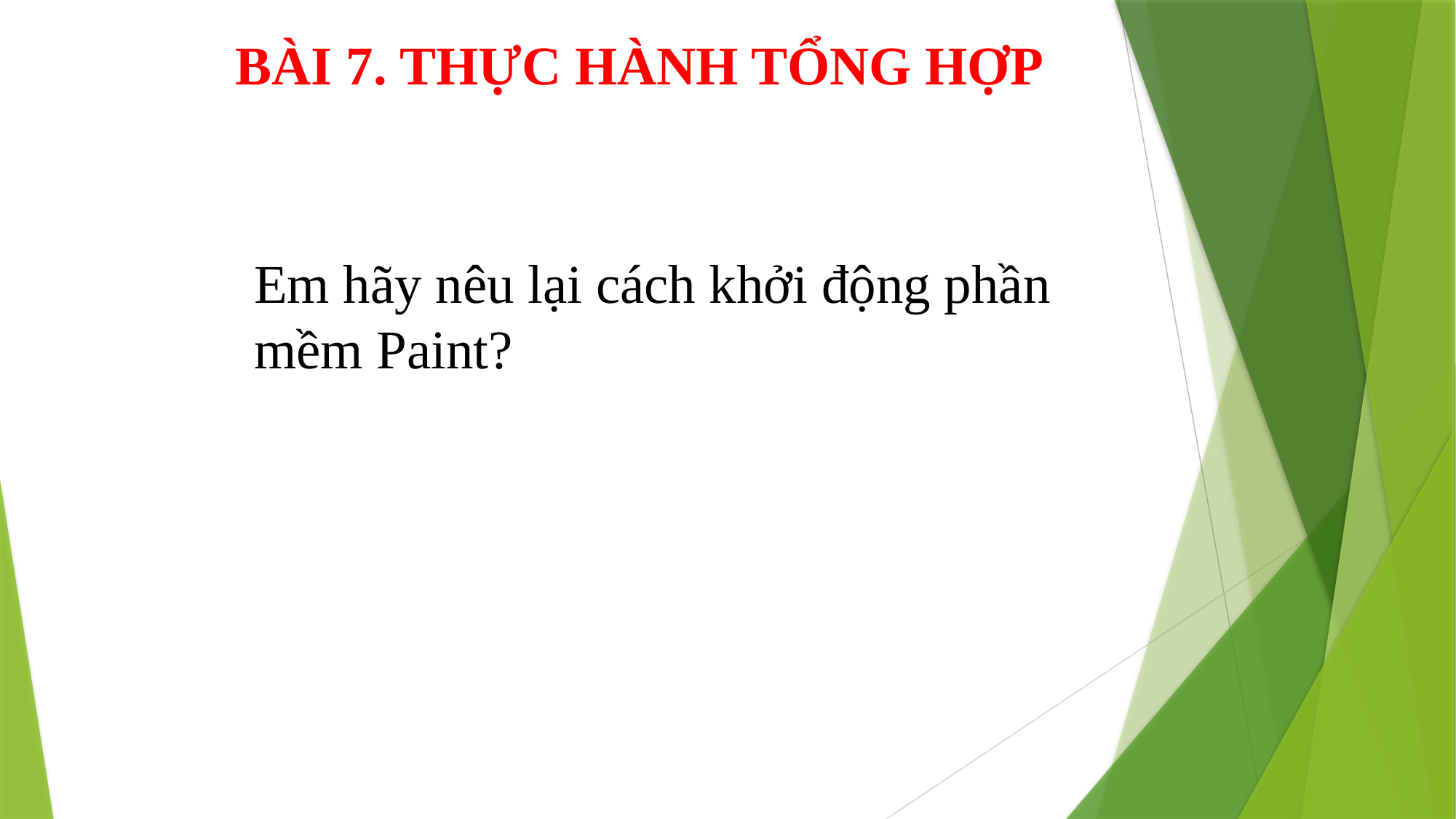

BÀI 7. THỰC HÀNH TỔNG HỢP
Em hãy nêu lại cách khởi động phần mềm Paint?